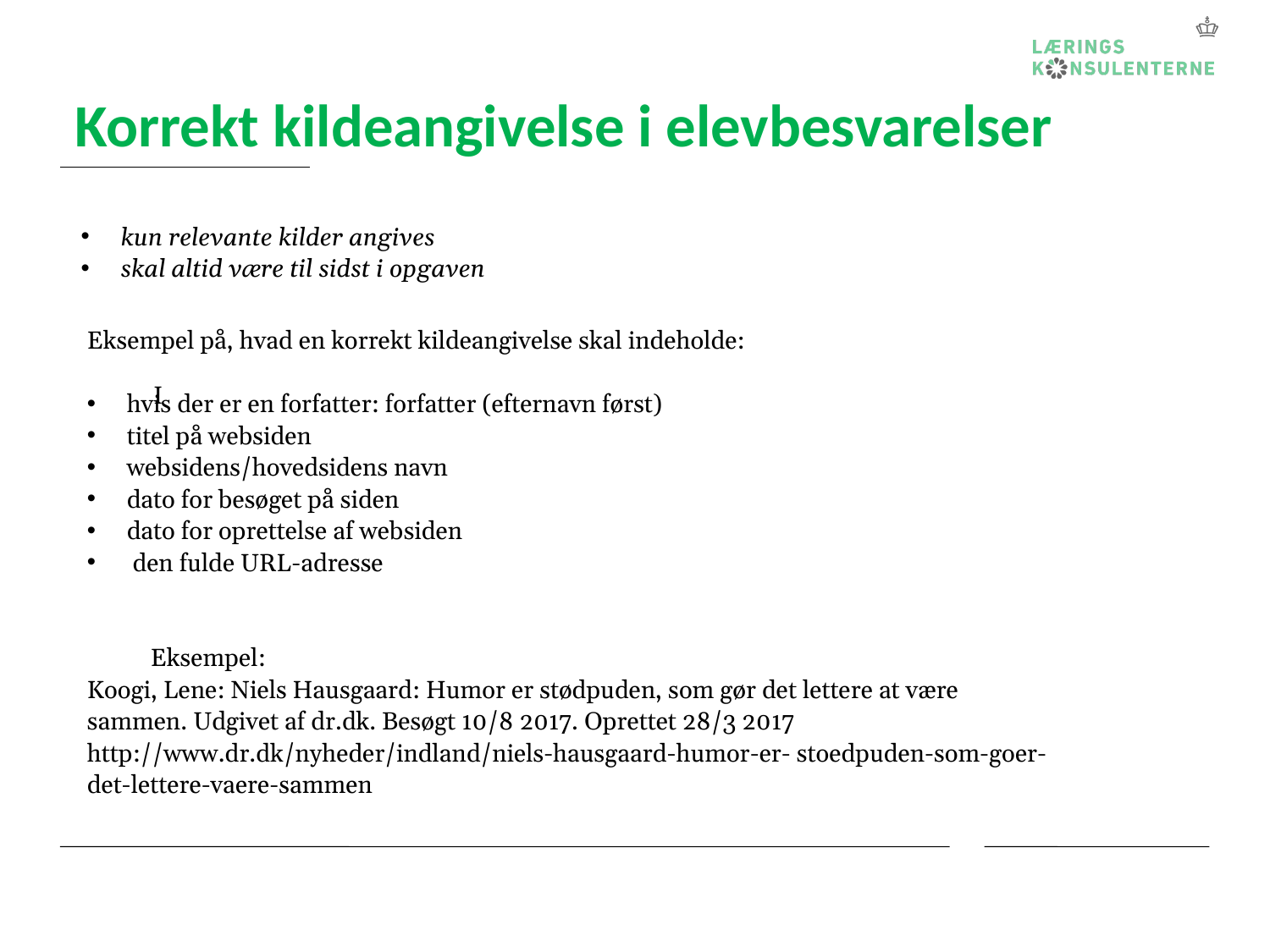

# Korrekt kildeangivelse i elevbesvarelser
kun relevante kilder angives
skal altid være til sidst i opgaven
Eksempel på, hvad en korrekt kildeangivelse skal indeholde:

hvis der er en forfatter: forfatter (efternavn først)
titel på websiden
websidens/hovedsidens navn
dato for besøget på siden
dato for oprettelse af websiden
 den fulde URL-adresse

Eksempel:
Koogi, Lene: Niels Hausgaard: Humor er stødpuden, som gør det lettere at være sammen. Udgivet af dr.dk. Besøgt 10/8 2017. Oprettet 28/3 2017 http://www.dr.dk/nyheder/indland/niels-hausgaard-humor-er- stoedpuden-som-goer-det-lettere-vaere-sammen

I